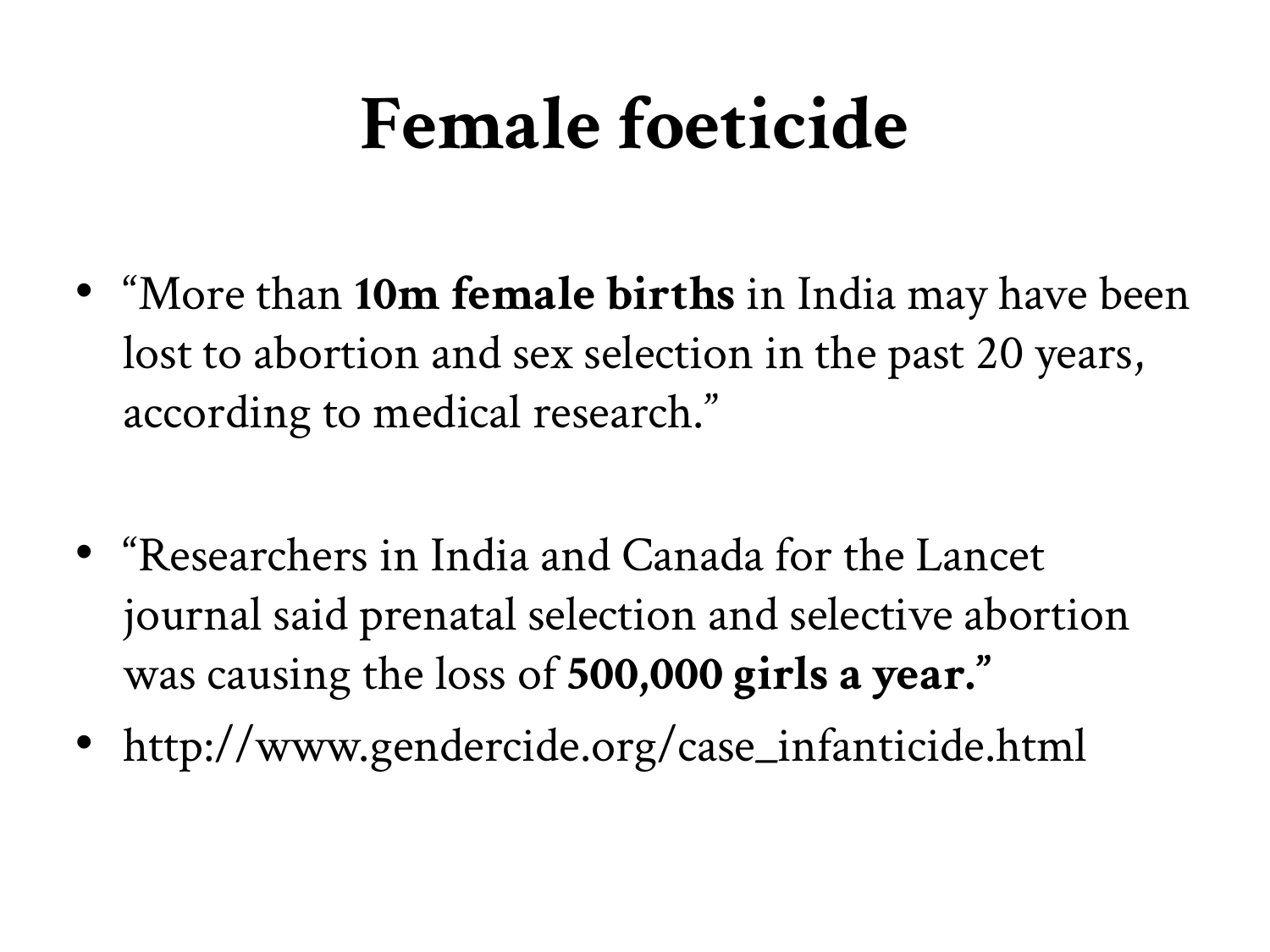

Female foeticide
“More than 10m female births in India may have been lost to abortion and sex selection in the past 20 years, according to medical research.”

“Researchers in India and Canada for the Lancet journal said prenatal selection and selective abortion was causing the loss of 500,000 girls a year.”
http://www.gendercide.org/case_infanticide.html